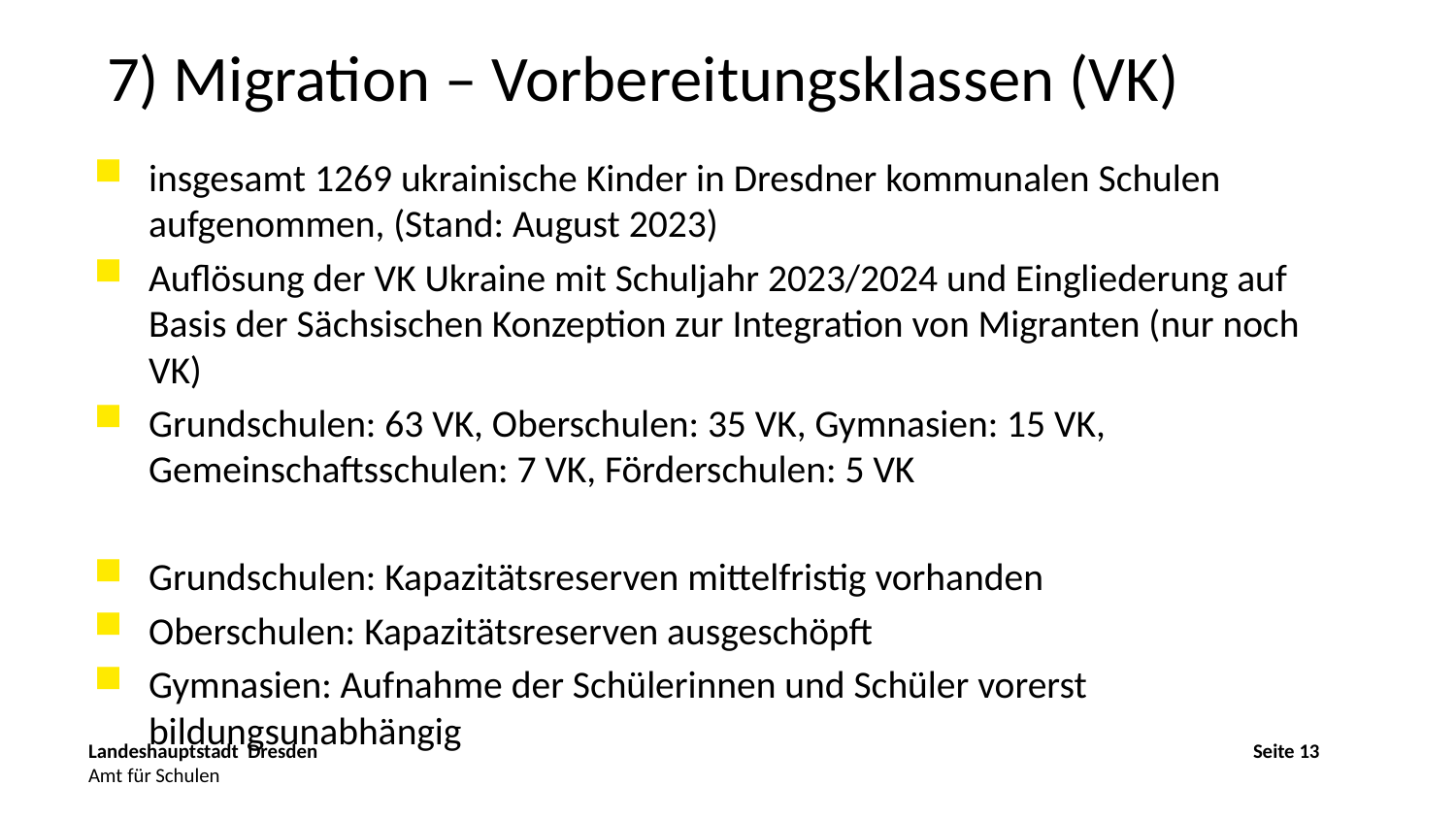

7) Migration – Vorbereitungsklassen (VK)
insgesamt 1269 ukrainische Kinder in Dresdner kommunalen Schulen aufgenommen, (Stand: August 2023)
Auflösung der VK Ukraine mit Schuljahr 2023/2024 und Eingliederung auf Basis der Sächsischen Konzeption zur Integration von Migranten (nur noch VK)
Grundschulen: 63 VK, Oberschulen: 35 VK, Gymnasien: 15 VK, Gemeinschaftsschulen: 7 VK, Förderschulen: 5 VK

Grundschulen: Kapazitätsreserven mittelfristig vorhanden
Oberschulen: Kapazitätsreserven ausgeschöpft
Gymnasien: Aufnahme der Schülerinnen und Schüler vorerst bildungsunabhängig
Landeshauptstadt  Dresden							Seite 13
Amt für Schulen